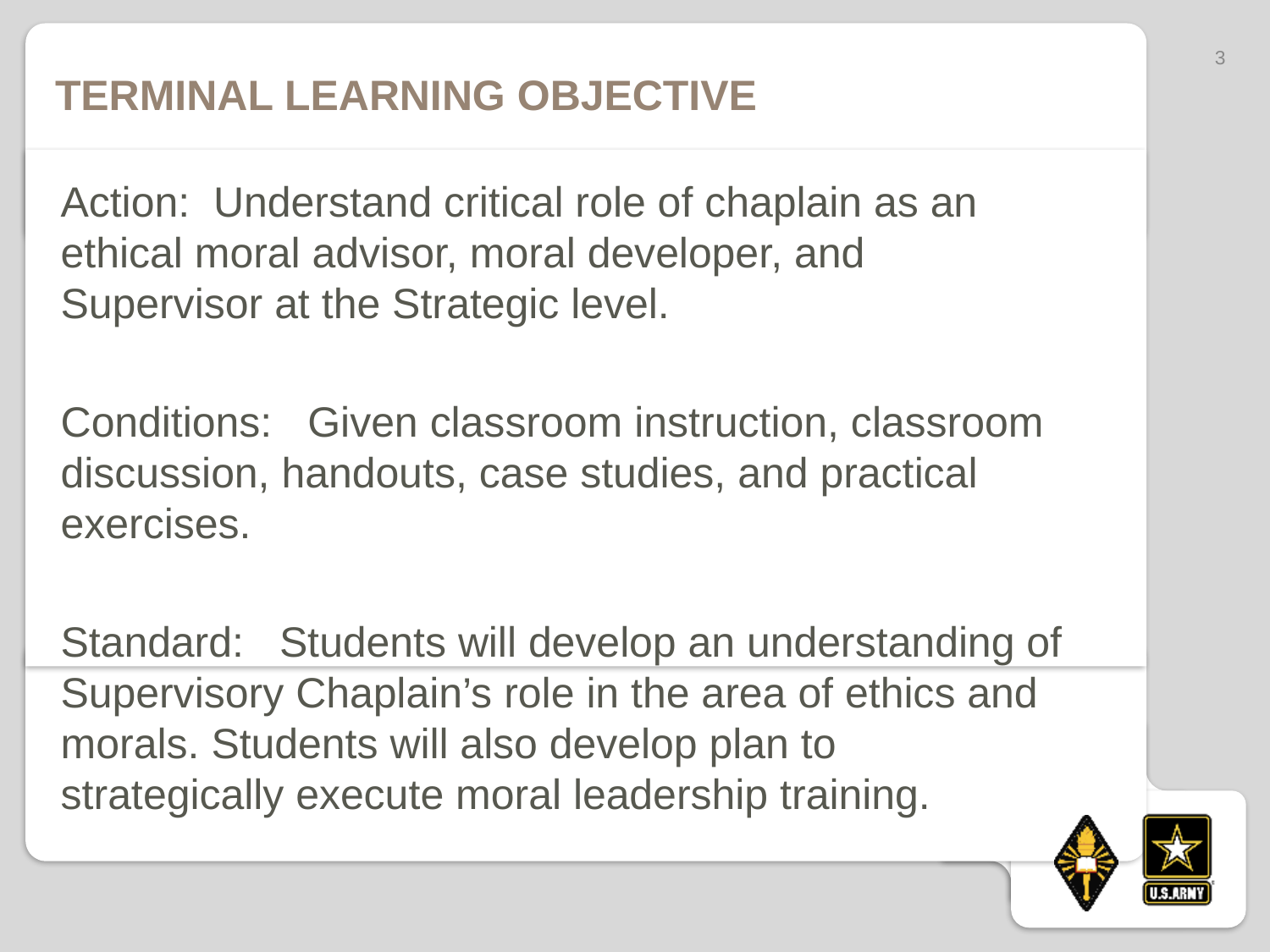

3
# Terminal learning objective
Action:  Understand critical role of chaplain as an ethical moral advisor, moral developer, and Supervisor at the Strategic level.

Conditions:   Given classroom instruction, classroom discussion, handouts, case studies, and practical exercises.

Standard:   Students will develop an understanding of Supervisory Chaplain’s role in the area of ethics and morals. Students will also develop plan to strategically execute moral leadership training.